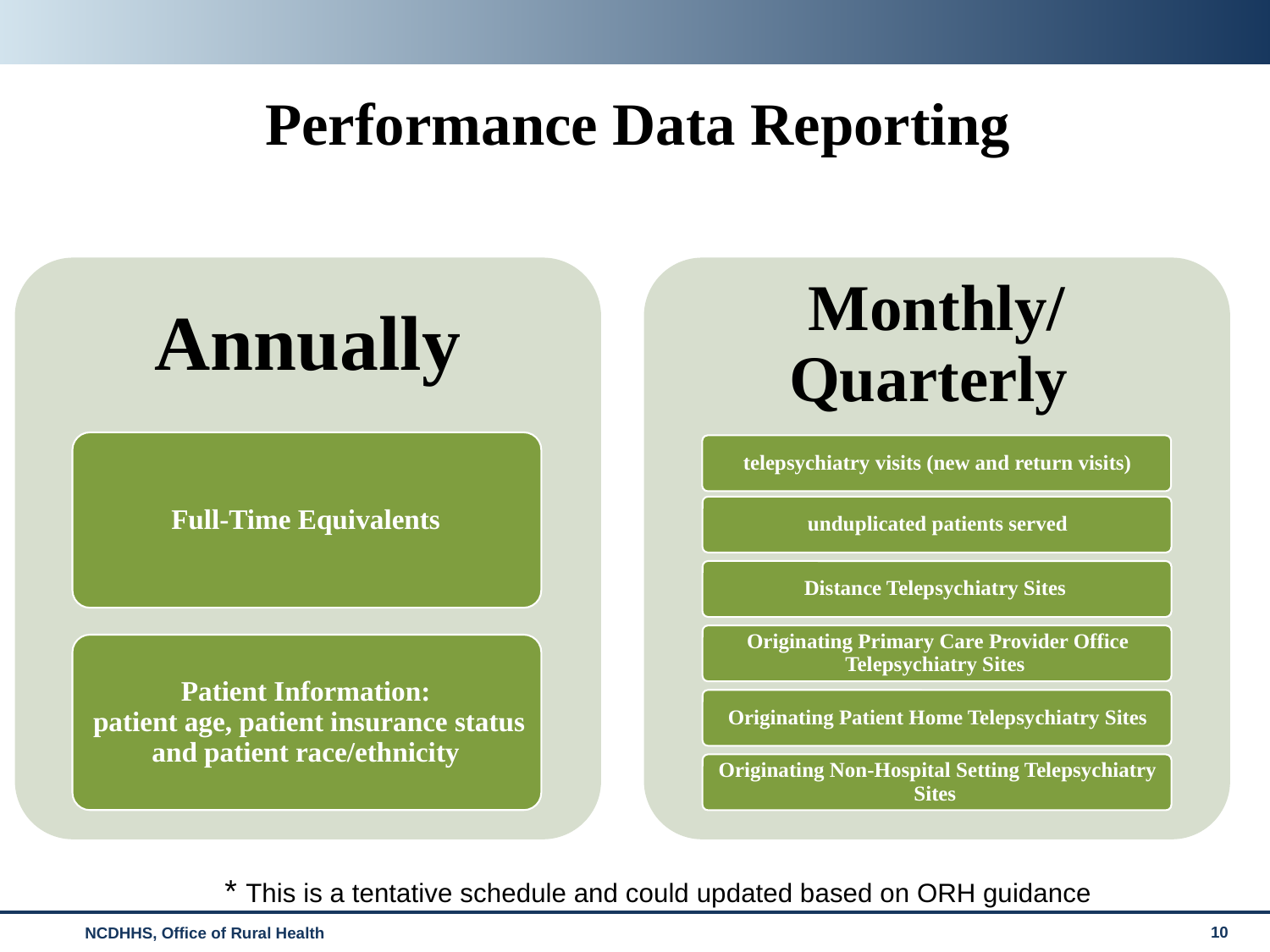

# Performance Data Reporting
Annually
Full-Time Equivalents
Patient Information:
patient age, patient insurance status and patient race/ethnicity
Monthly/Quarterly
telepsychiatry visits (new and return visits)
unduplicated patients served
Distance Telepsychiatry Sites
Originating Primary Care Provider Office Telepsychiatry Sites
Originating Patient Home Telepsychiatry Sites
Originating Non-Hospital Setting Telepsychiatry Sites
* This is a tentative schedule and could updated based on ORH guidance